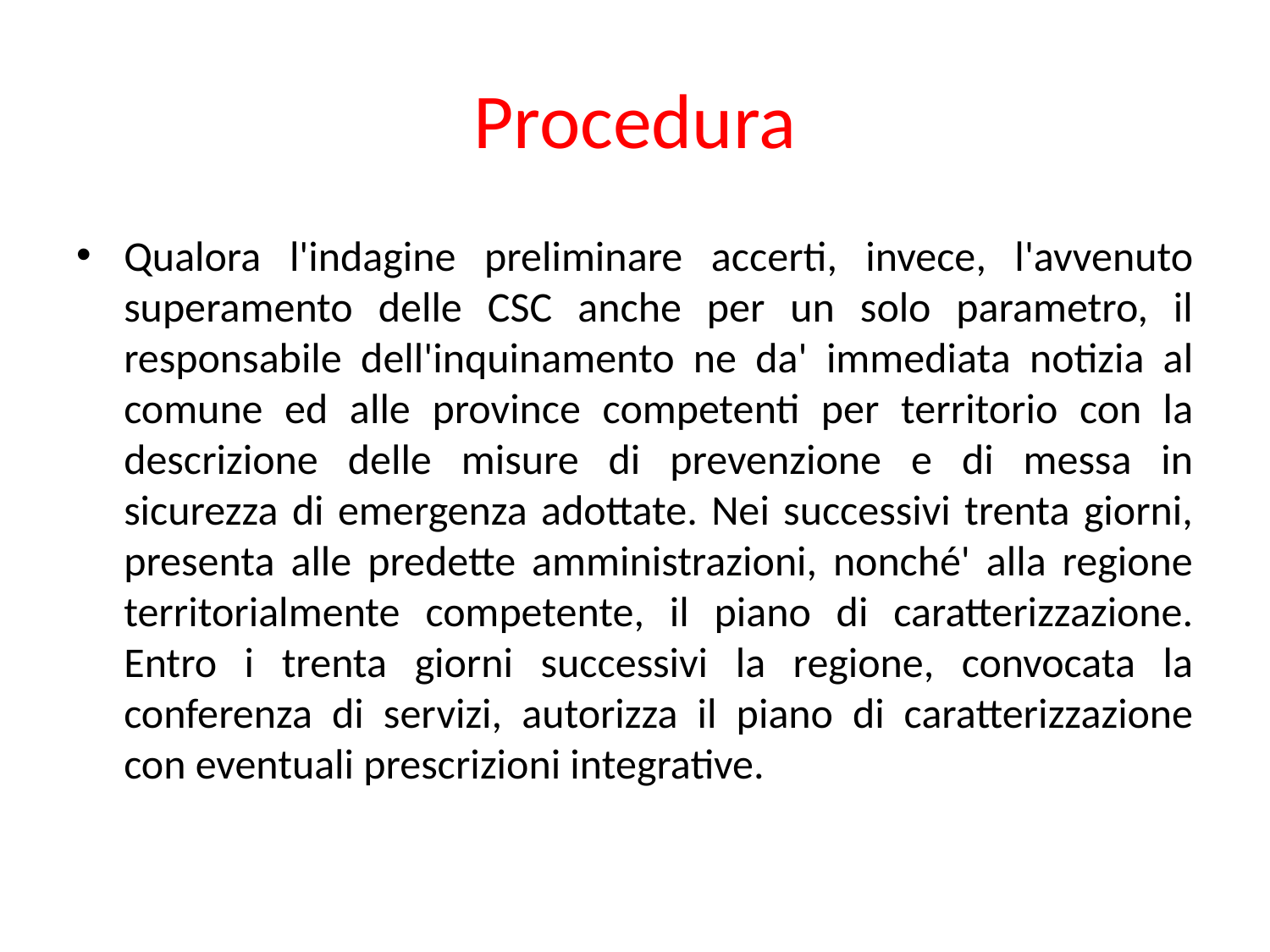

# Procedura
Qualora l'indagine preliminare accerti, invece, l'avvenuto superamento delle CSC anche per un solo parametro, il responsabile dell'inquinamento ne da' immediata notizia al comune ed alle province competenti per territorio con la descrizione delle misure di prevenzione e di messa in sicurezza di emergenza adottate. Nei successivi trenta giorni, presenta alle predette amministrazioni, nonché' alla regione territorialmente competente, il piano di caratterizzazione. Entro i trenta giorni successivi la regione, convocata la conferenza di servizi, autorizza il piano di caratterizzazione con eventuali prescrizioni integrative.